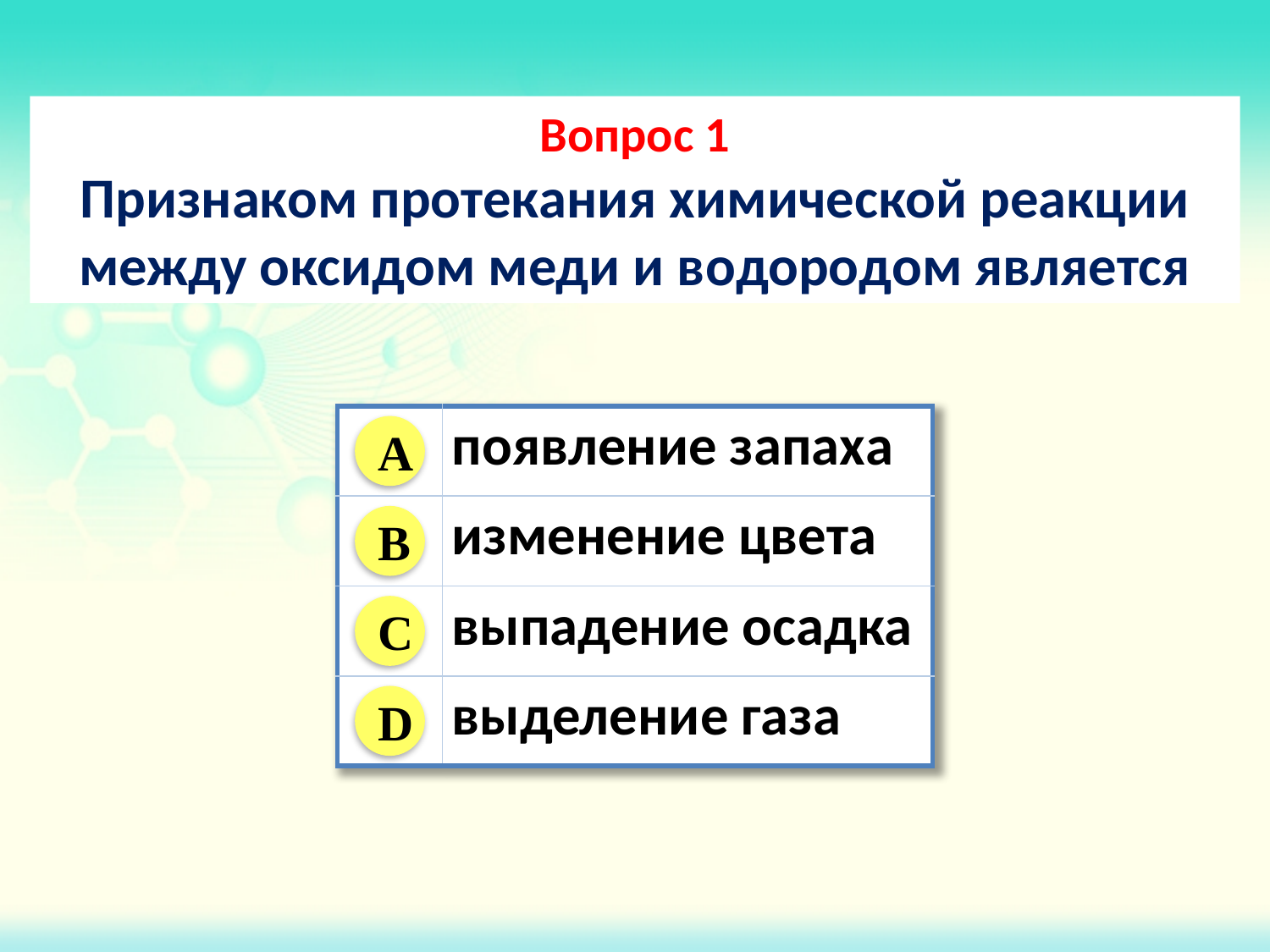

Вопрос 1
Признаком протекания химической реакции между оксидом меди и водородом является
|  | появление запаха |
| --- | --- |
|  | изменение цвета |
|  | выпадение осадка |
|  | выделение газа |
A
B
C
D